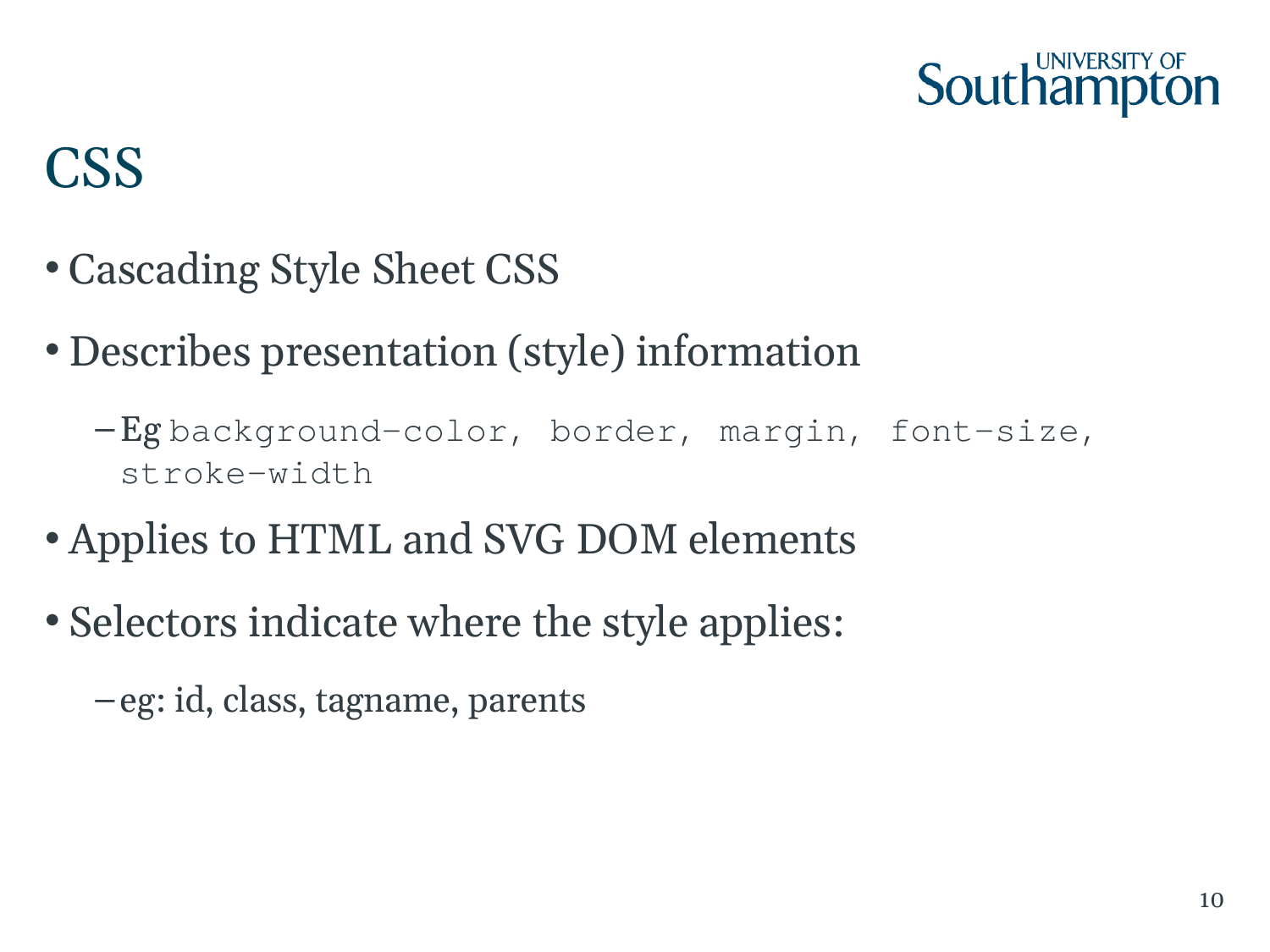

# CSS
Cascading Style Sheet CSS
Describes presentation (style) information
Eg background-color, border, margin, font-size, stroke-width
Applies to HTML and SVG DOM elements
Selectors indicate where the style applies:
eg: id, class, tagname, parents

10